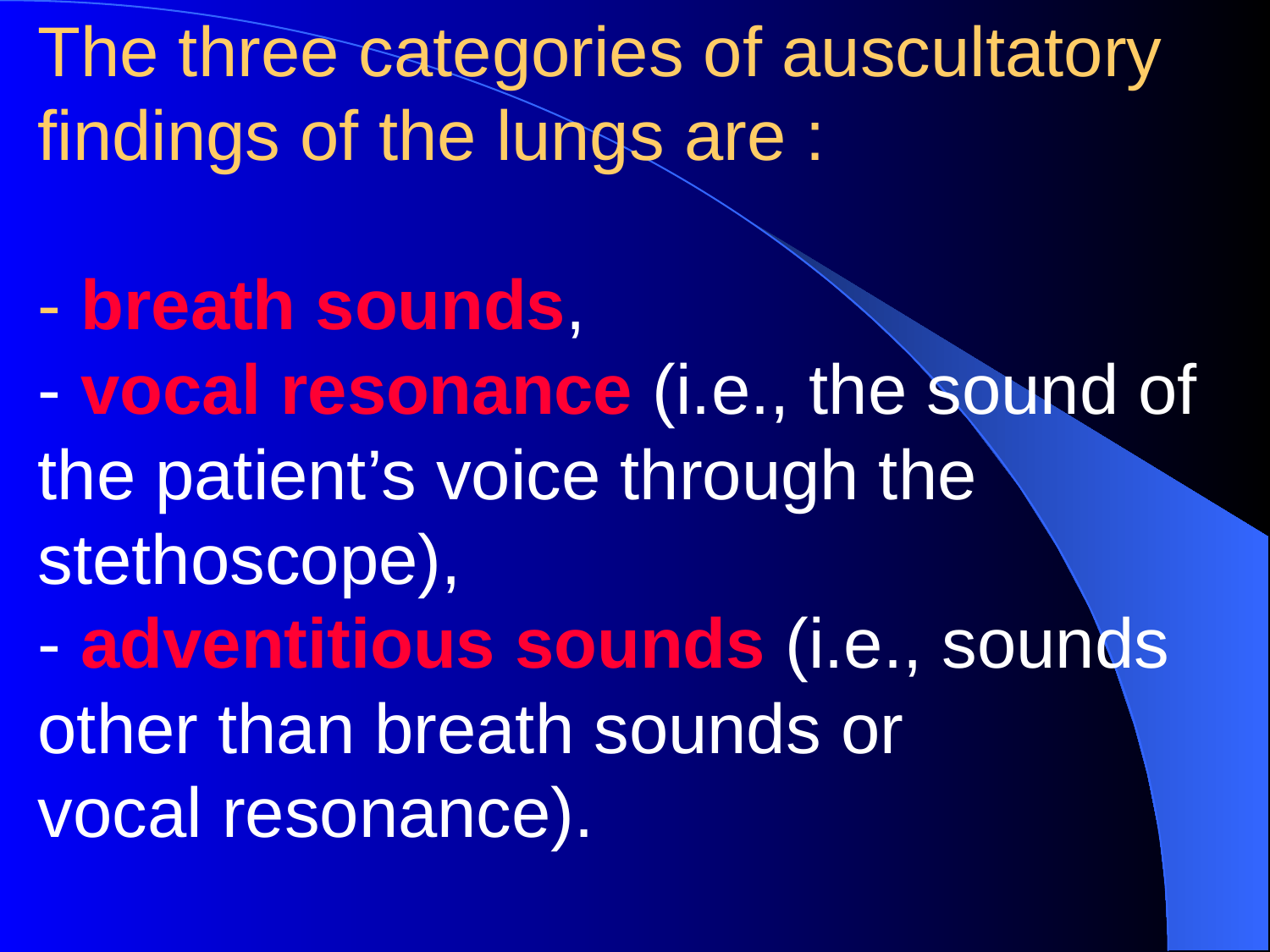

# The three categories of auscultatory findings of the lungs are : - breath sounds, - vocal resonance (i.e., the sound of the patient’s voice through the stethoscope), - adventitious sounds (i.e., sounds other than breath sounds or vocal resonance).